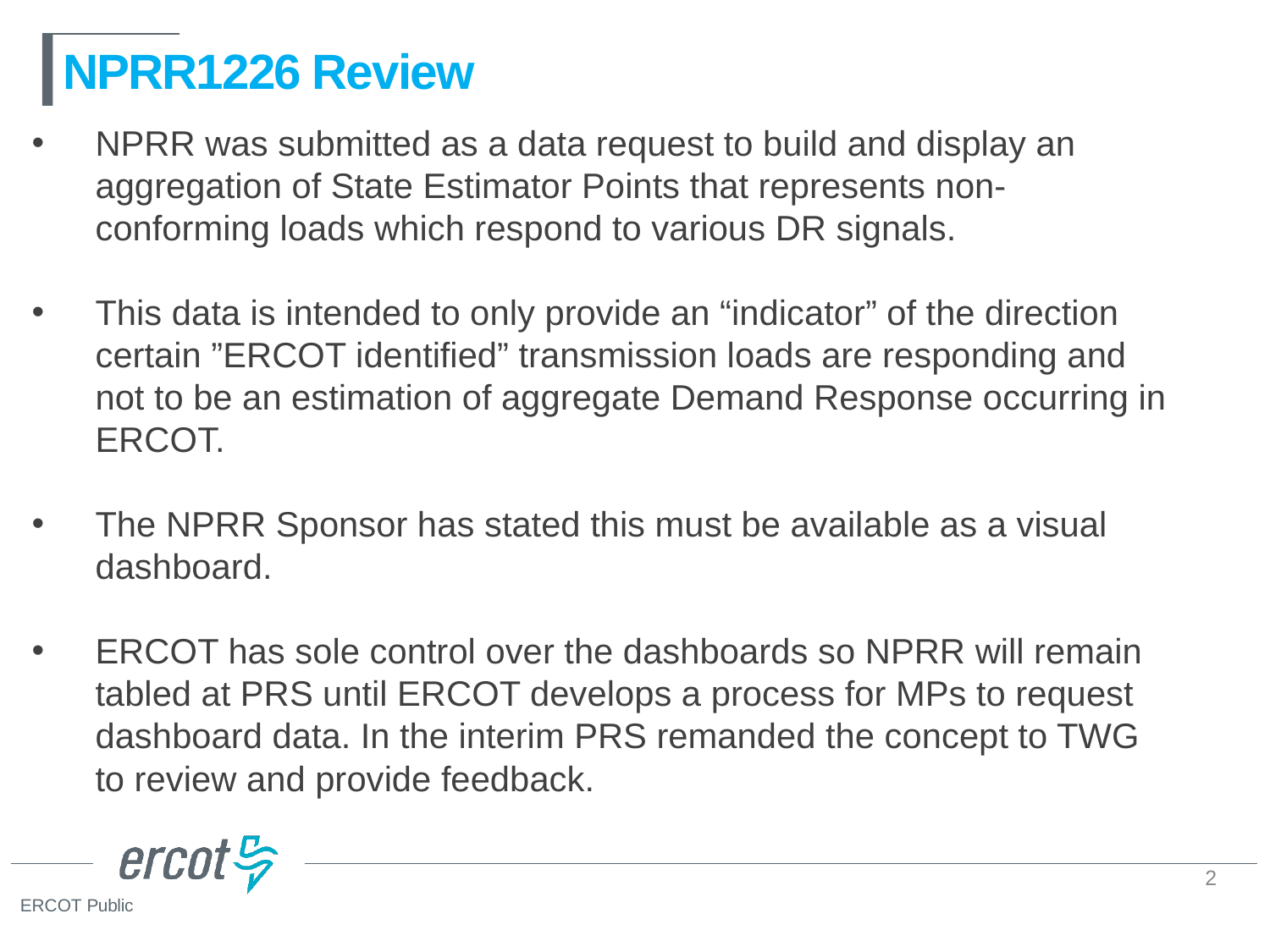

NPRR1226 Review
NPRR was submitted as a data request to build and display an aggregation of State Estimator Points that represents non-conforming loads which respond to various DR signals.

This data is intended to only provide an “indicator” of the direction certain ”ERCOT identified” transmission loads are responding and not to be an estimation of aggregate Demand Response occurring in ERCOT.

The NPRR Sponsor has stated this must be available as a visual dashboard.

ERCOT has sole control over the dashboards so NPRR will remain tabled at PRS until ERCOT develops a process for MPs to request dashboard data. In the interim PRS remanded the concept to TWG to review and provide feedback.

2
ERCOT Public